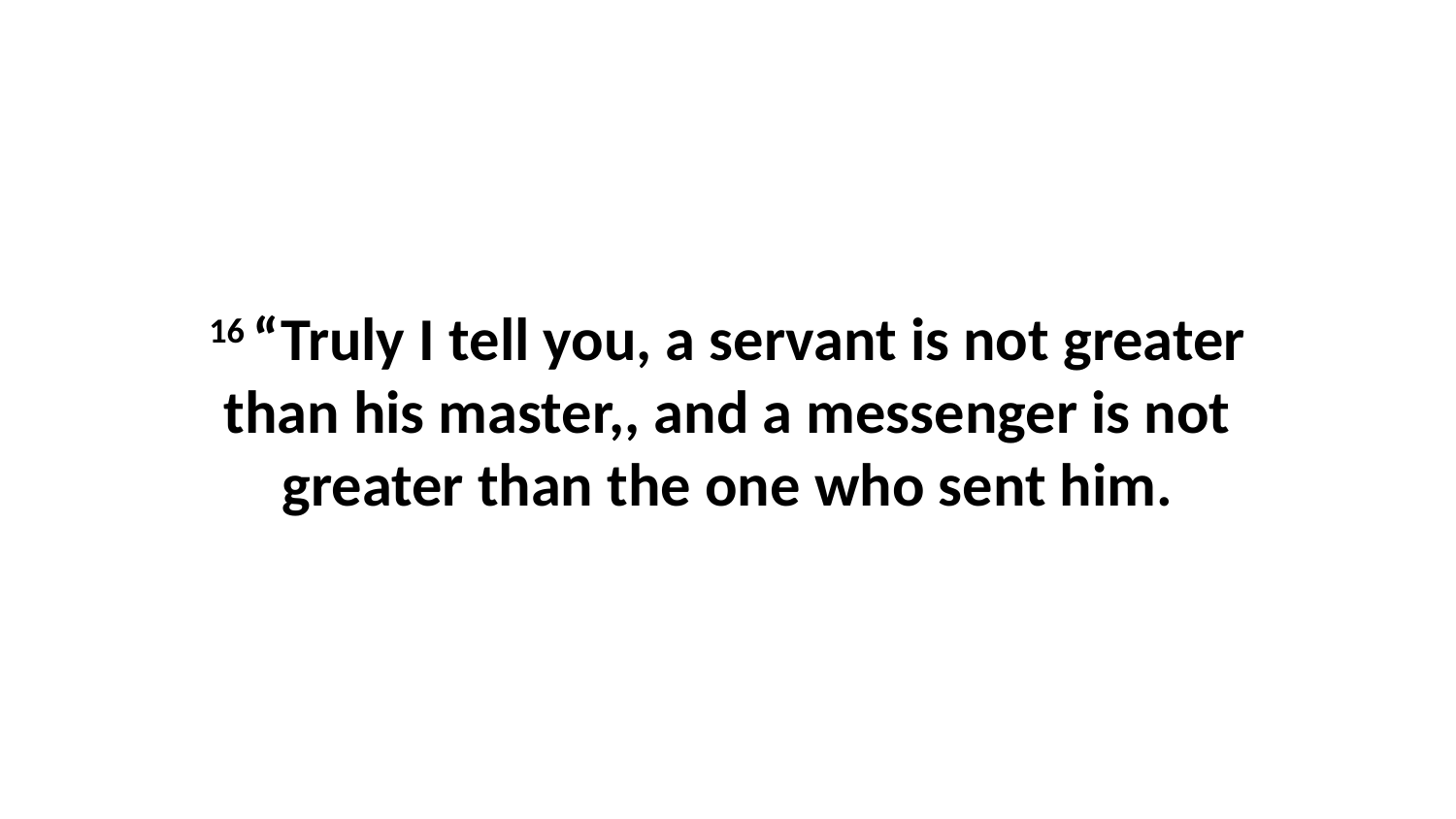

16 “Truly I tell you, a servant is not greater than his master,, and a messenger is not greater than the one who sent him.